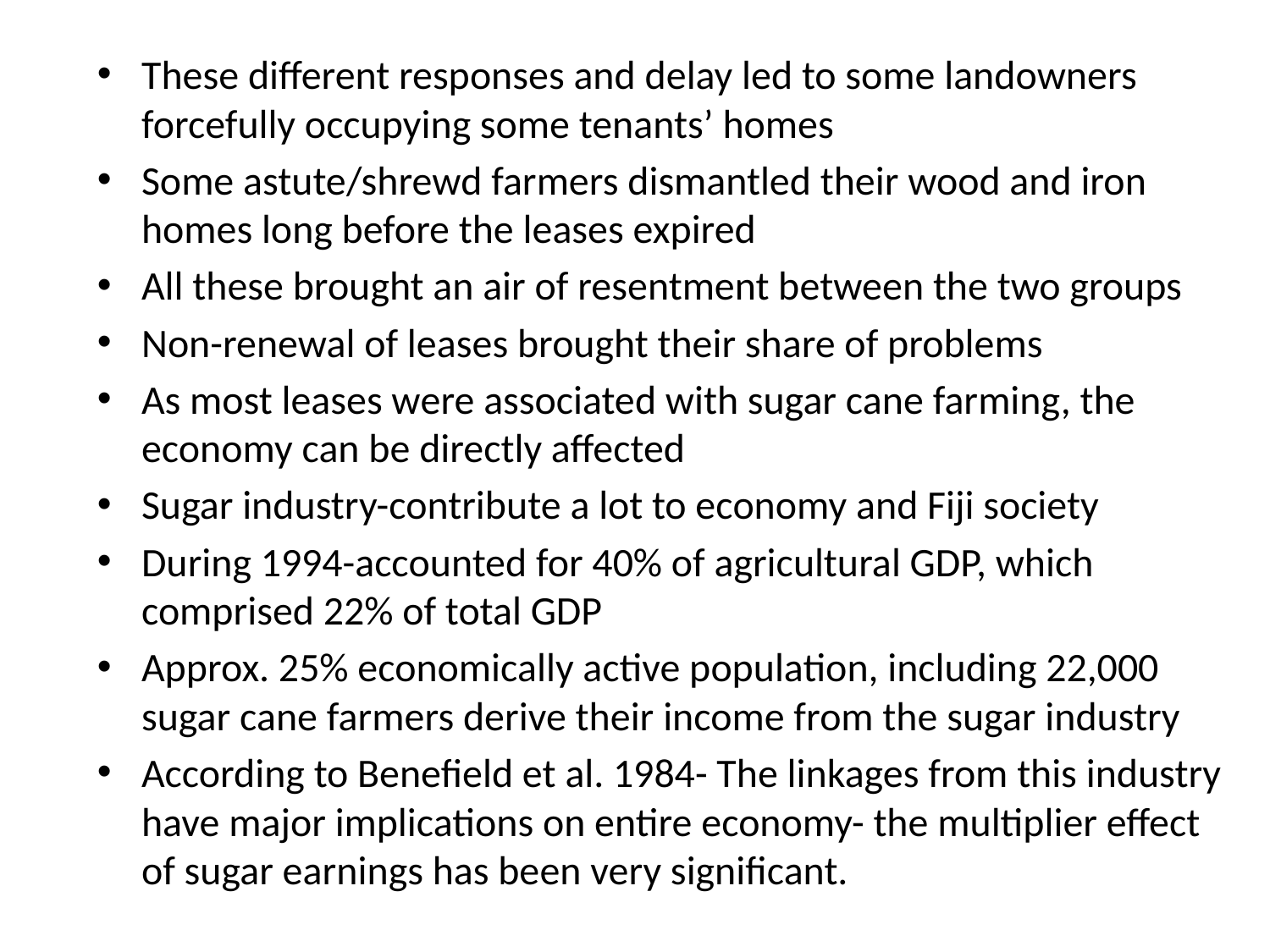

These different responses and delay led to some landowners forcefully occupying some tenants’ homes
Some astute/shrewd farmers dismantled their wood and iron homes long before the leases expired
All these brought an air of resentment between the two groups
Non-renewal of leases brought their share of problems
As most leases were associated with sugar cane farming, the economy can be directly affected
Sugar industry-contribute a lot to economy and Fiji society
During 1994-accounted for 40% of agricultural GDP, which comprised 22% of total GDP
Approx. 25% economically active population, including 22,000 sugar cane farmers derive their income from the sugar industry
According to Benefield et al. 1984- The linkages from this industry have major implications on entire economy- the multiplier effect of sugar earnings has been very significant.